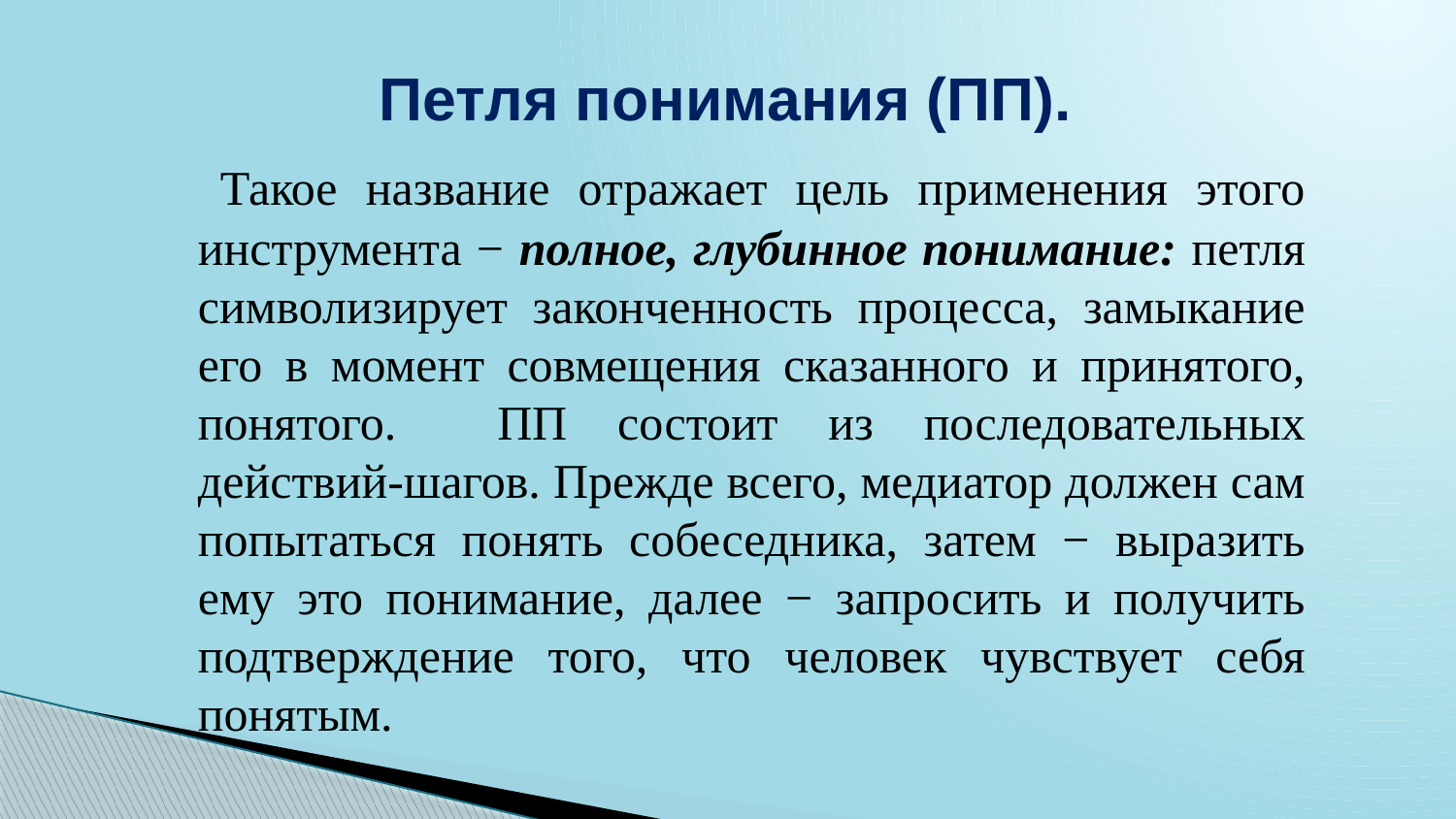

# Петля понимания (ПП).
  Такое название отражает цель применения этого инструмента − полное, глубинное понимание: петля символизирует законченность процесса, замыкание его в момент совмещения сказанного и принятого, понятого.  ПП состоит из последовательных действий-шагов. Прежде всего, медиатор должен сам попытаться понять собеседника, затем − выразить ему это понимание, далее − запросить и получить подтверждение того, что человек чувствует себя понятым.